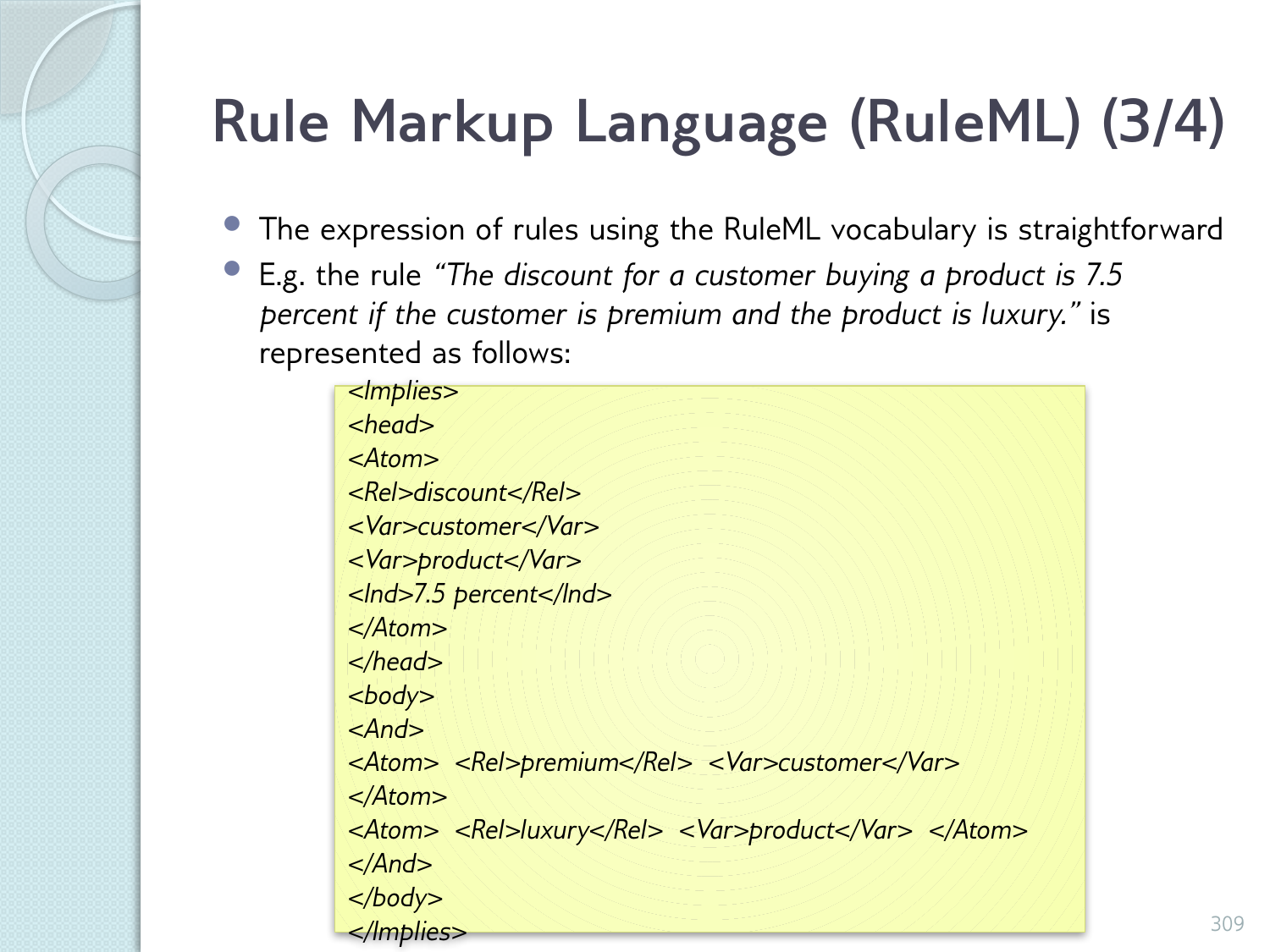

# Rule Markup Language (RuleML) (3/4)
The expression of rules using the RuleML vocabulary is straightforward
E.g. the rule “The discount for a customer buying a product is 7.5 percent if the customer is premium and the product is luxury.” is represented as follows:
<Implies>
<head>
<Atom>
<Rel>discount</Rel>
<Var>customer</Var>
<Var>product</Var>
<Ind>7.5 percent</Ind>
</Atom>
</head>
<body>
<And>
<Atom>  <Rel>premium</Rel>  <Var>customer</Var>  </Atom>
<Atom>  <Rel>luxury</Rel>  <Var>product</Var>  </Atom>
</And>
</body>
</Implies>
309